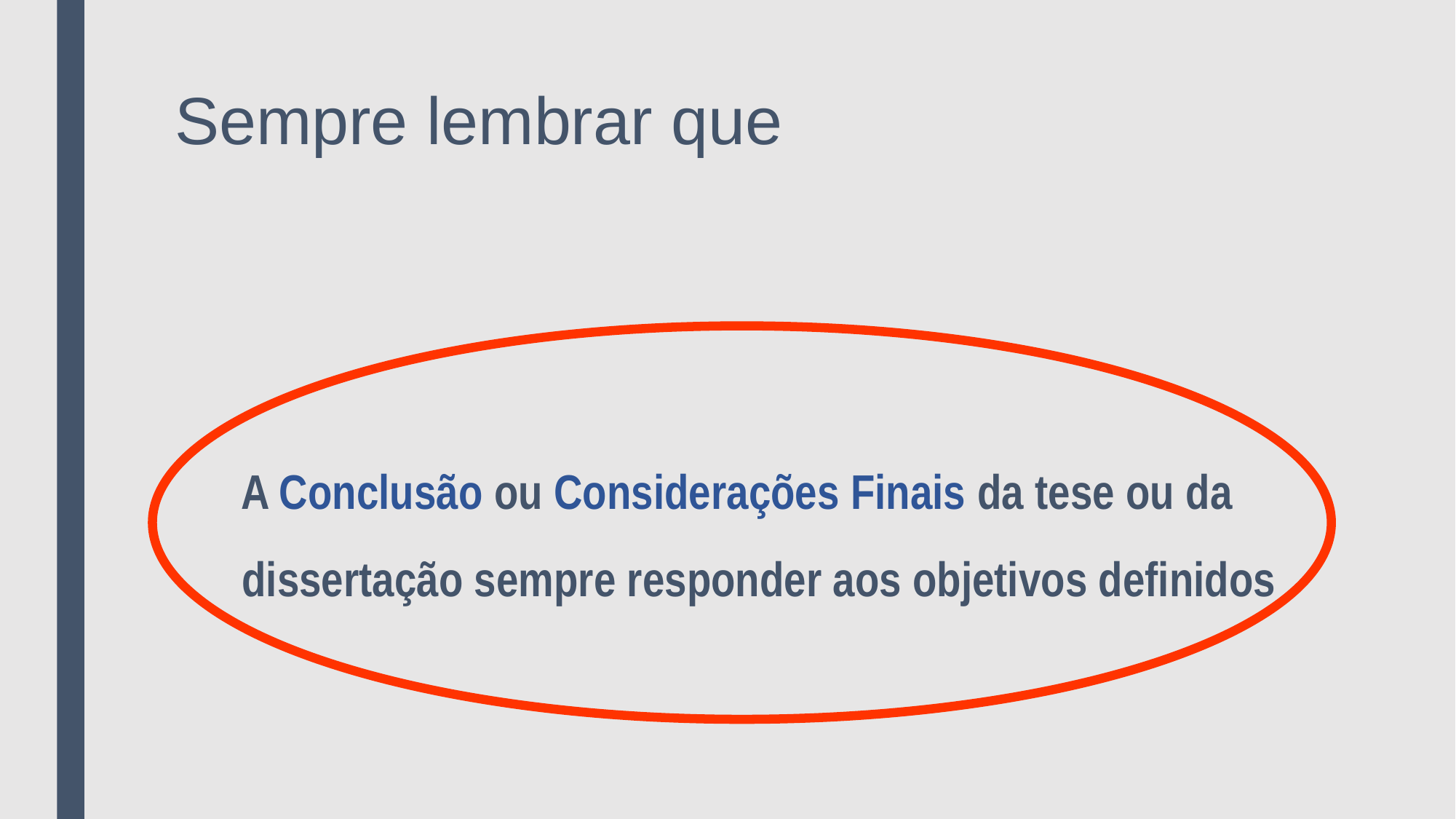

# Sempre lembrar que

A Conclusão ou Considerações Finais da tese ou da dissertação sempre responder aos objetivos definidos